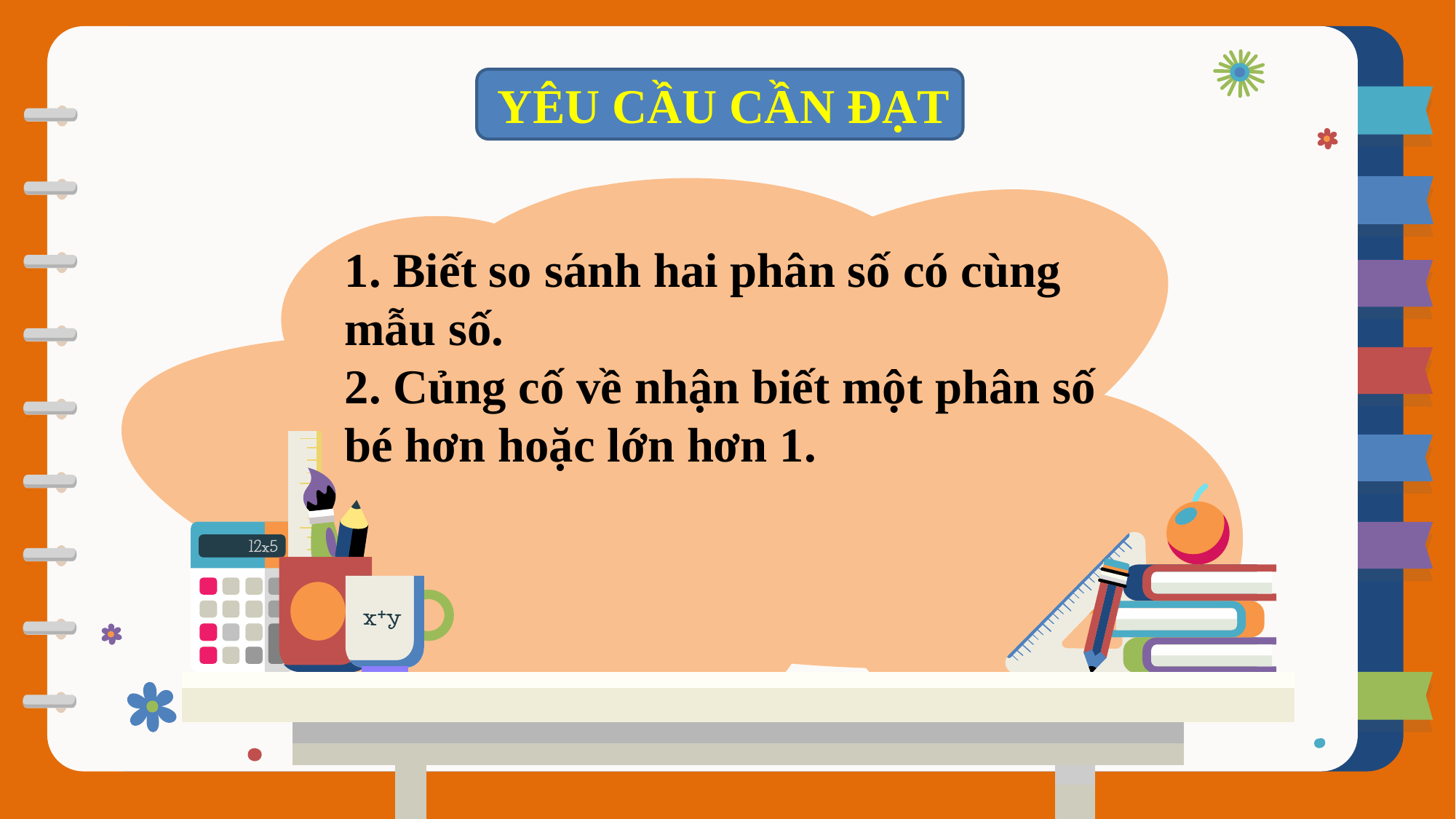

YÊU CẦU CẦN ĐẠT
1. Biết so sánh hai phân số có cùng mẫu số.
2. Củng cố về nhận biết một phân số bé hơn hoặc lớn hơn 1.